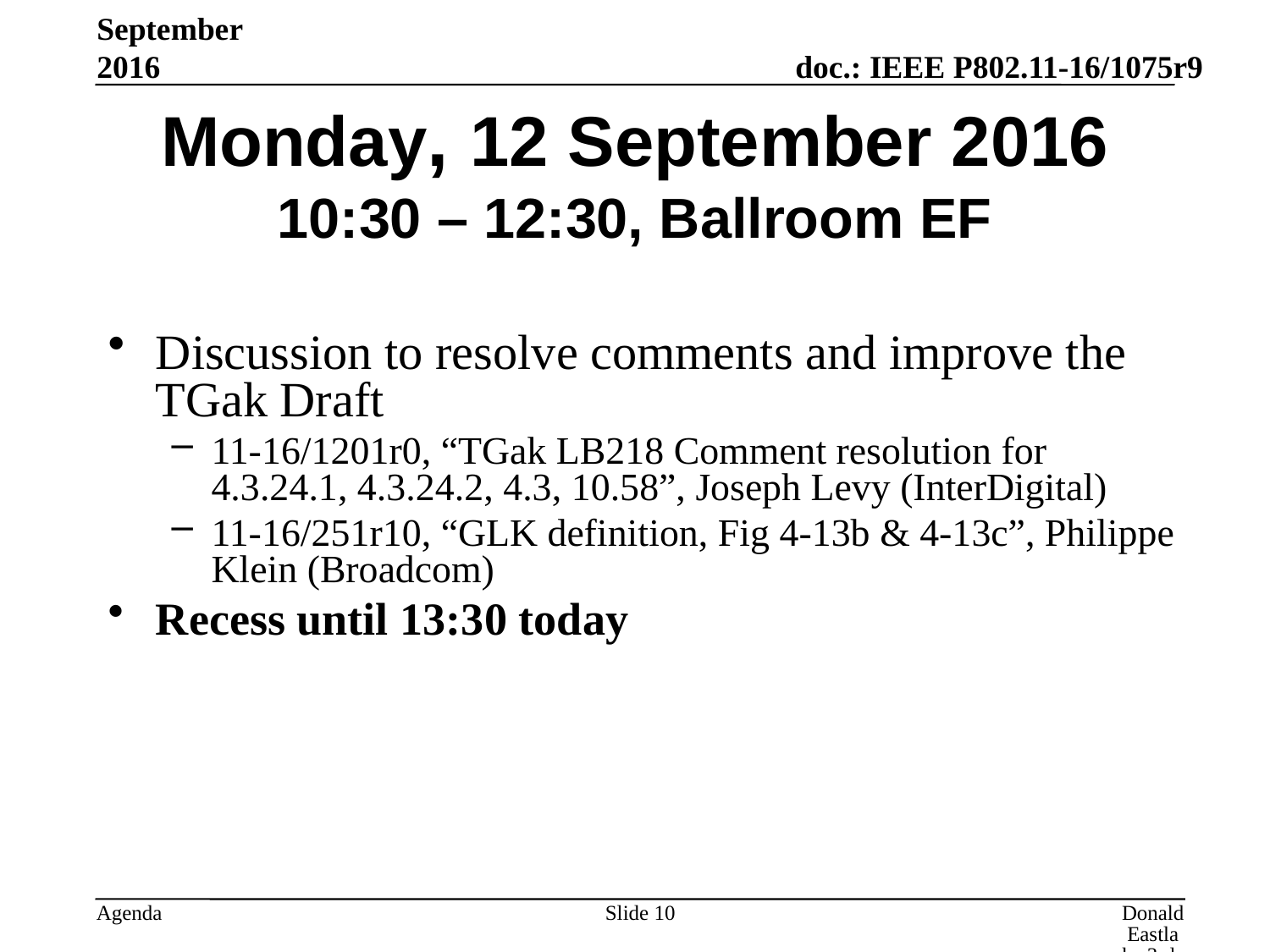

September 2016
# Monday, 12 September 2016 10:30 – 12:30, Ballroom EF

Discussion to resolve comments and improve the TGak Draft
11-16/1201r0, “TGak LB218 Comment resolution for 4.3.24.1, 4.3.24.2, 4.3, 10.58”, Joseph Levy (InterDigital)
11-16/251r10, “GLK definition, Fig 4-13b & 4-13c”, Philippe Klein (Broadcom)
Recess until 13:30 today

Slide 10
Donald Eastlake 3rd, Huawei Technologies